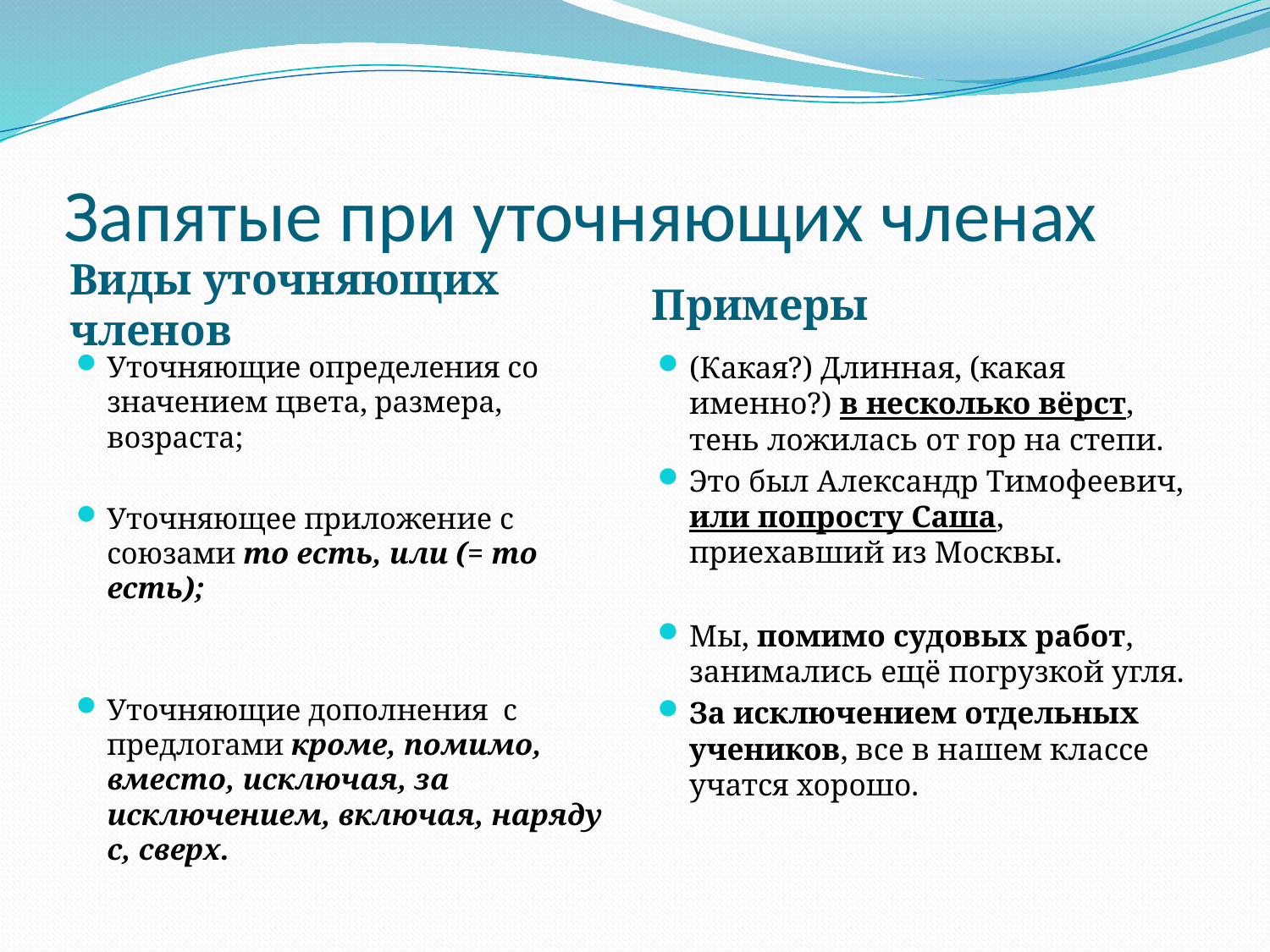

# Запятые при уточняющих членах
Виды уточняющих членов
Примеры
Уточняющие определения со значением цвета, размера, возраста;

Уточняющее приложение с союзами то есть, или (= то есть);

Уточняющие дополнения  с предлогами кроме, помимо,  вместо, исключая, за исключением, включая, наряду с, сверх.

(Какая?) Длинная, (какая именно?) в несколько вёрст, тень ложилась от гор на степи.
Это был Александр Тимофеевич, или попросту Саша, приехавший из Москвы.

Мы, помимо судовых работ, занимались ещё погрузкой угля.
За исключением отдельных учеников, все в нашем классе учатся хорошо.